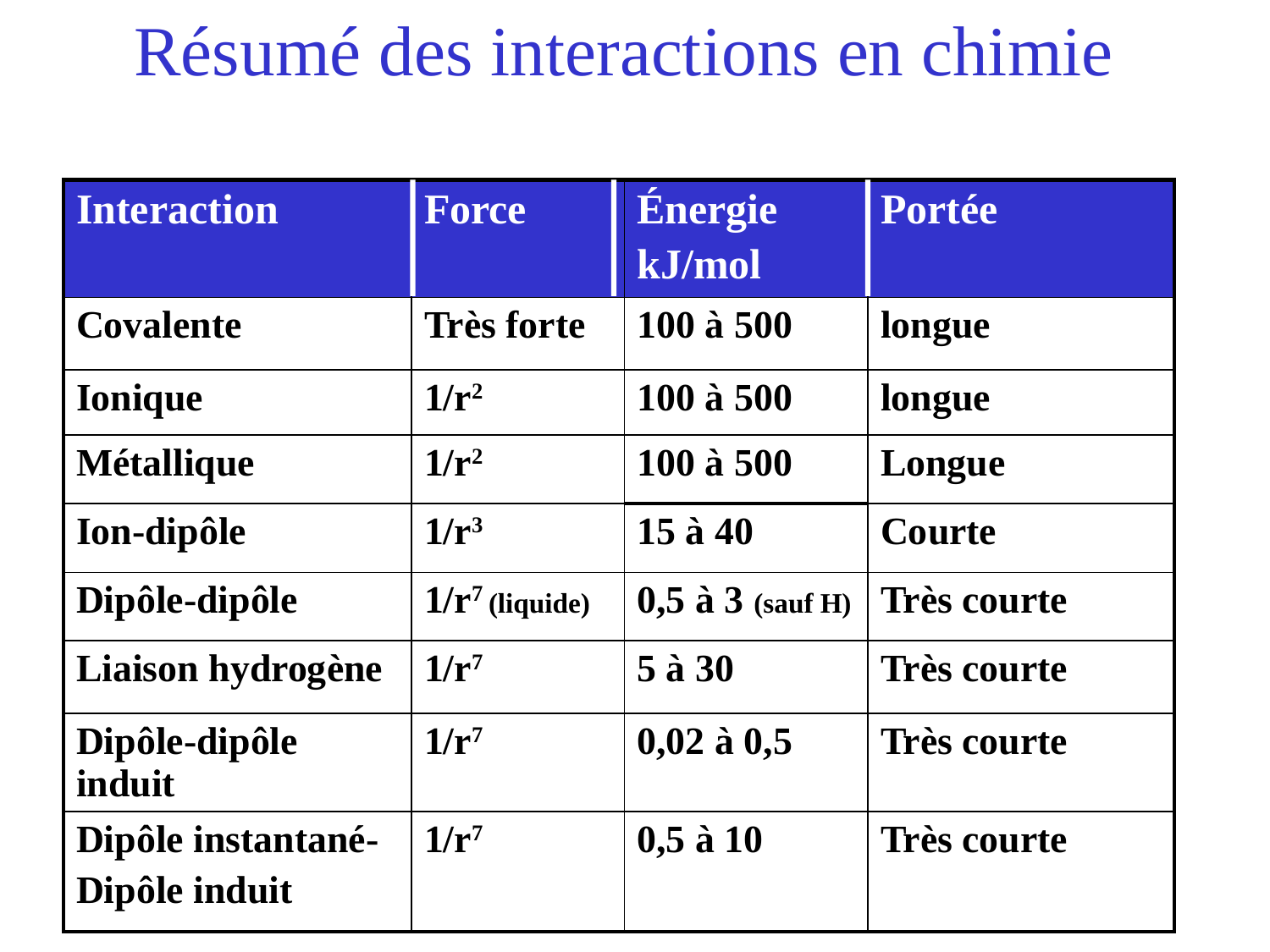

# Résumé des interactions en chimie
| Interaction | Force | Énergie kJ/mol | Portée |
| --- | --- | --- | --- |
| Covalente | Très forte | 100 à 500 | longue |
| Ionique | 1/r2 | 100 à 500 | longue |
| Métallique | 1/r2 | 100 à 500 | Longue |
| Ion-dipôle | 1/r3 | 15 à 40 | Courte |
| Dipôle-dipôle | 1/r7 (liquide) | 0,5 à 3 (sauf H) | Très courte |
| Liaison hydrogène | 1/r7 | 5 à 30 | Très courte |
| Dipôle-dipôle induit | 1/r7 | 0,02 à 0,5 | Très courte |
| Dipôle instantané- Dipôle induit | 1/r7 | 0,5 à 10 | Très courte |